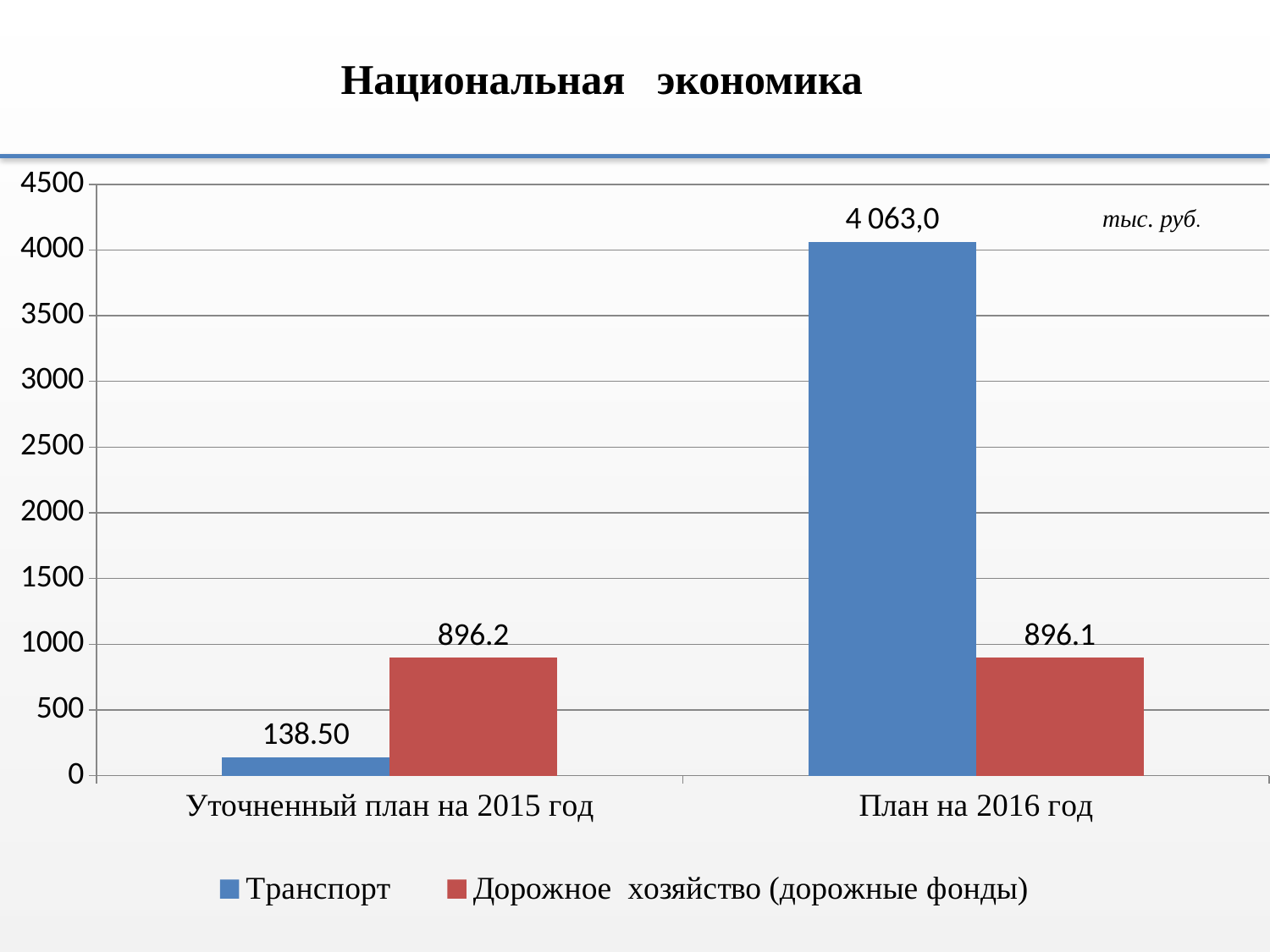

Национальная   экономика

### Chart

| Category | Транспорт | Дорожное  хозяйство (дорожные фонды) |
|---|---|---|
| Уточненный план на 2015 год | 138.5 | 896.2 |
| План на 2016 год | 4063.0 | 896.1 |
тыс. руб.